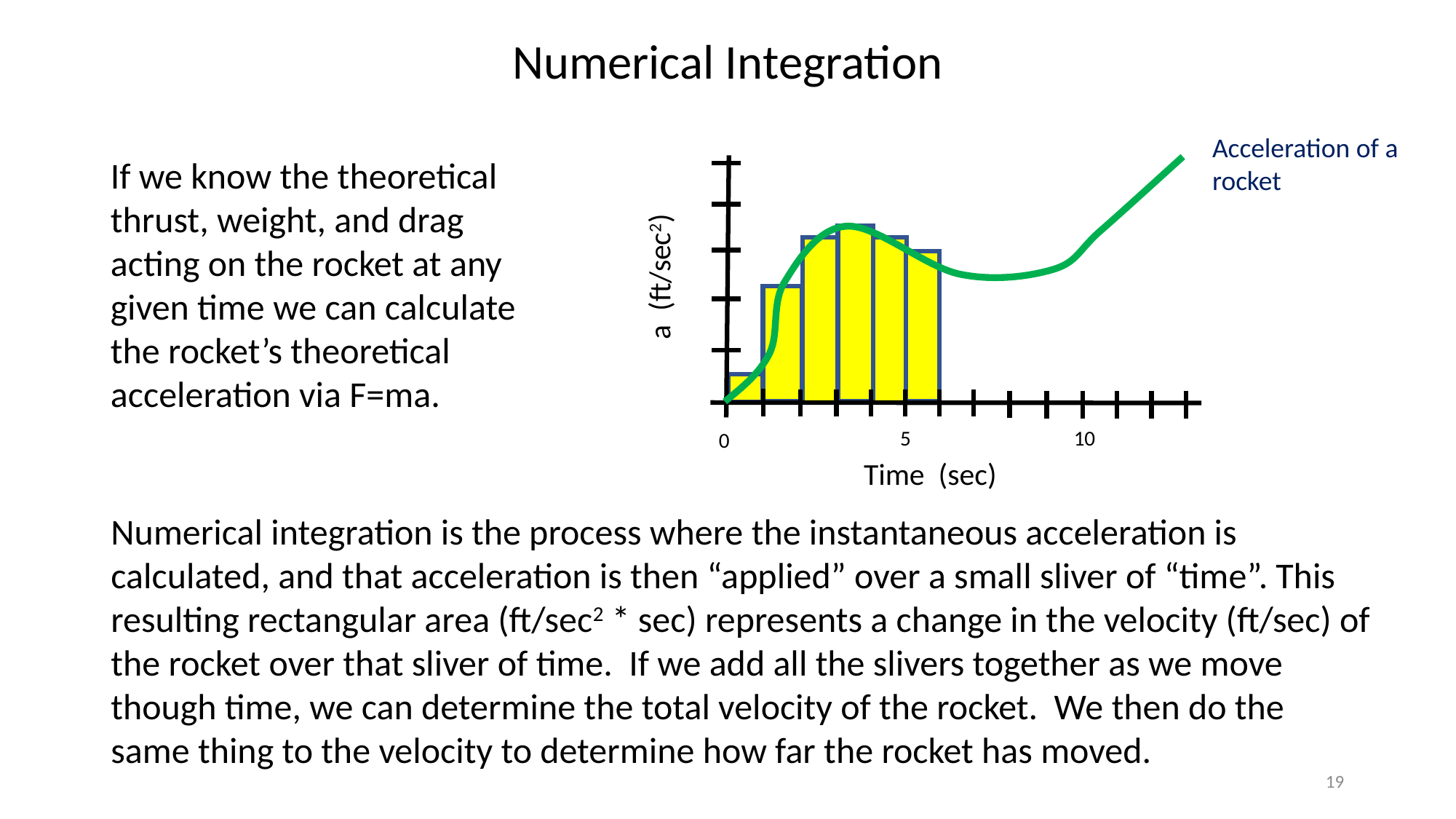

Numerical Integration
Acceleration of a rocket

a  (ft/sec2)
10
5
0
Time  (sec)

If we know the theoretical thrust, weight, and drag acting on the rocket at any given time we can calculate the rocket’s theoretical acceleration via F=ma.
Numerical integration is the process where the instantaneous acceleration is calculated, and that acceleration is then “applied” over a small sliver of “time”. This resulting rectangular area (ft/sec2 * sec) represents a change in the velocity (ft/sec) of the rocket over that sliver of time.  If we add all the slivers together as we move though time, we can determine the total velocity of the rocket.  We then do the same thing to the velocity to determine how far the rocket has moved.
19